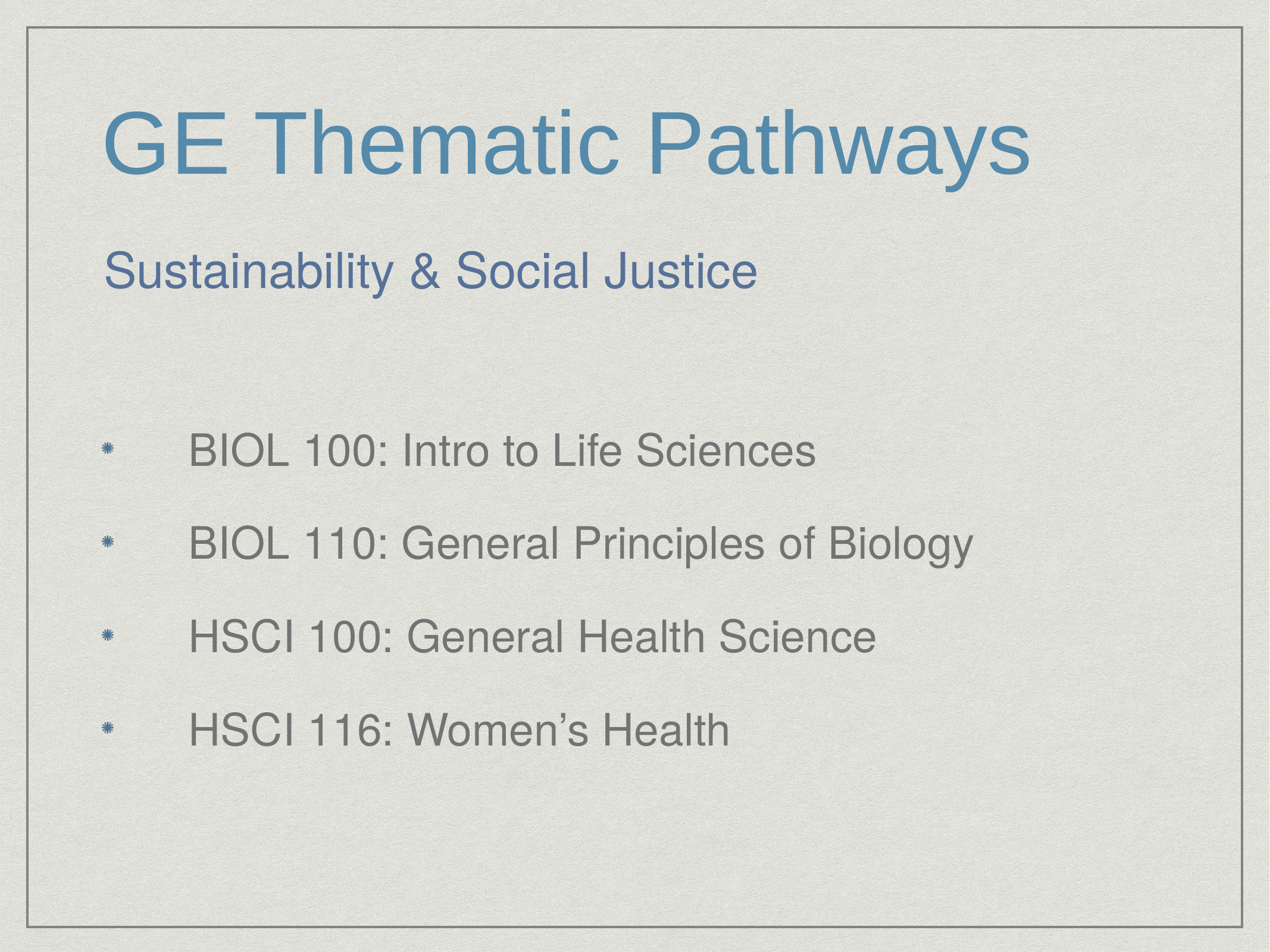

# GE Thematic Pathways
Sustainability & Social Justice
BIOL 100: Intro to Life Sciences
BIOL 110: General Principles of Biology
HSCI 100: General Health Science
HSCI 116: Women’s Health